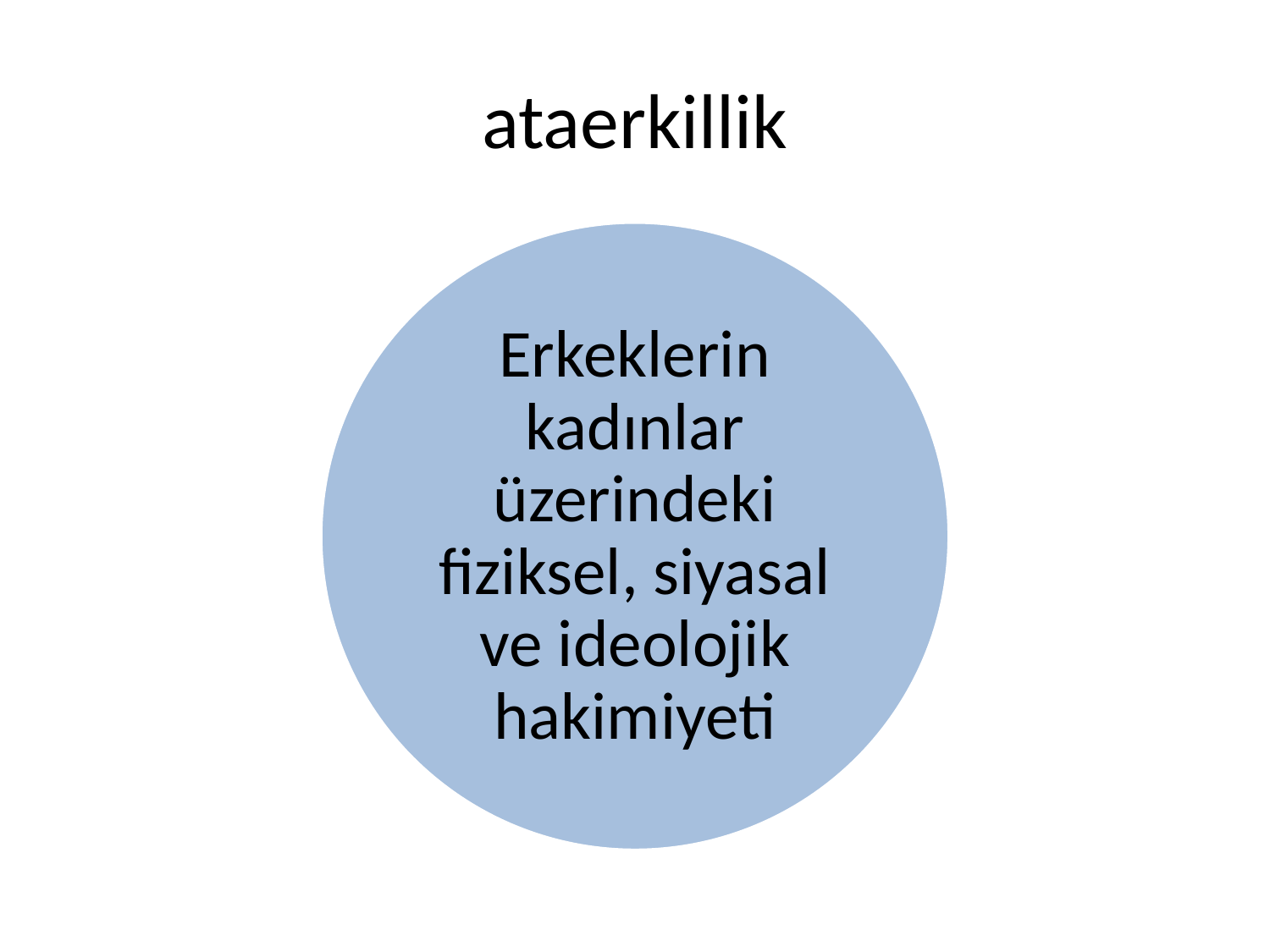

# ataerkillik
Erkeklerin kadınlar üzerindeki fiziksel, siyasal ve ideolojik hakimiyeti